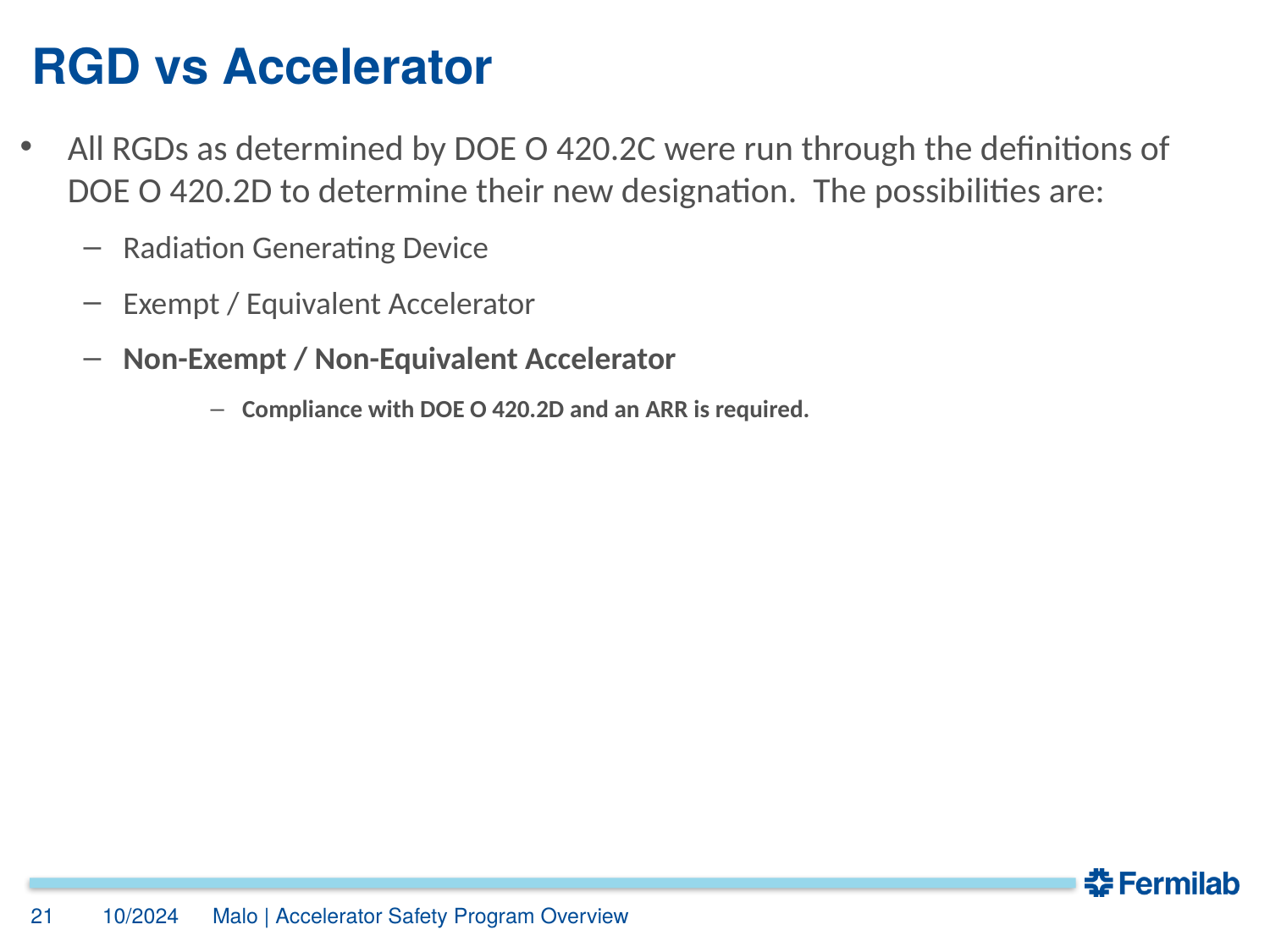

# RGD vs Accelerator
All RGDs as determined by DOE O 420.2C were run through the definitions of DOE O 420.2D to determine their new designation.  The possibilities are:
Radiation Generating Device
Exempt / Equivalent Accelerator
Non-Exempt / Non-Equivalent Accelerator
Compliance with DOE O 420.2D and an ARR is required.

21
10/2024
Malo | Accelerator Safety Program Overview